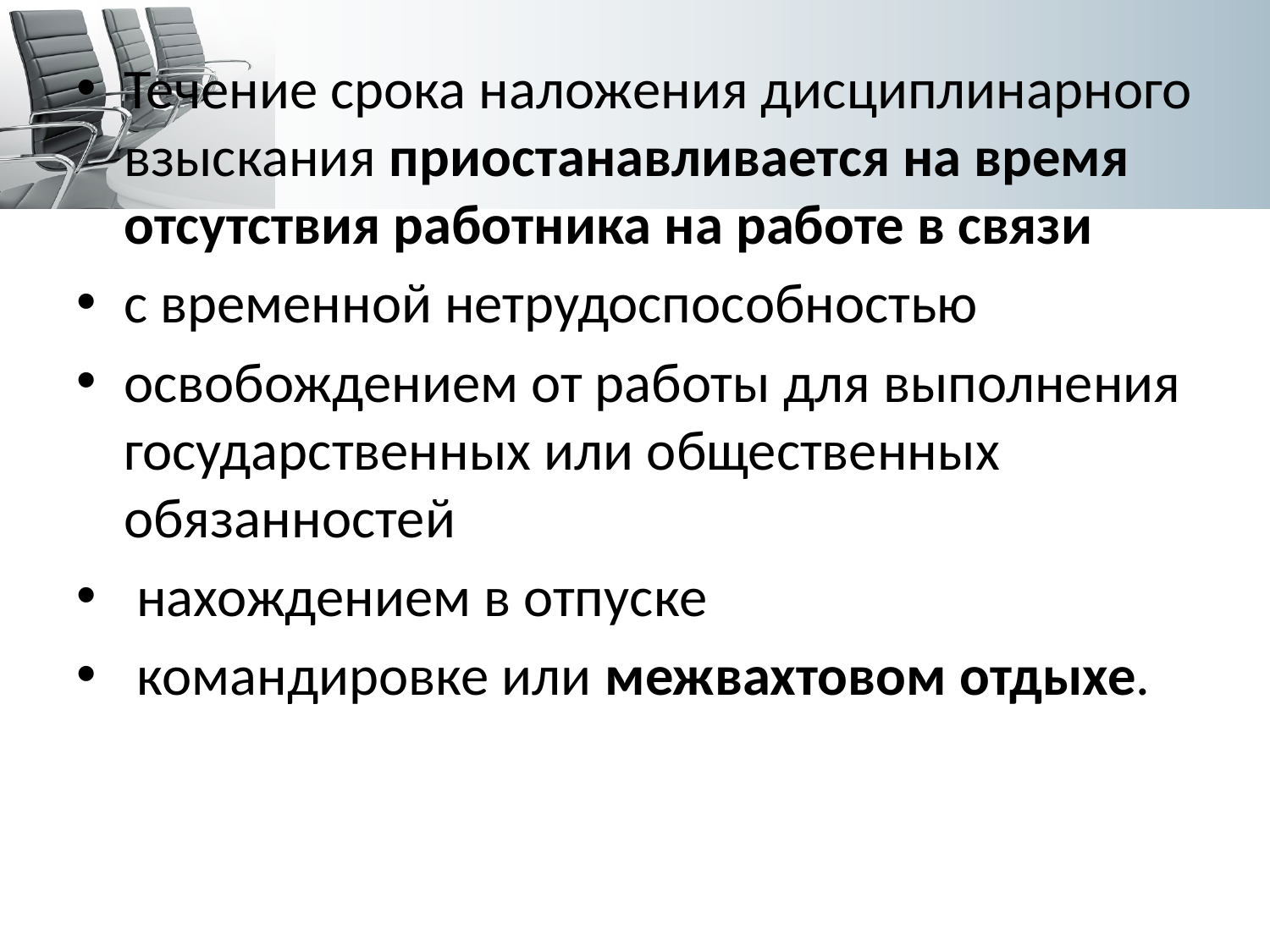

Течение срока наложения дисциплинарного взыскания приостанавливается на время отсутствия работника на работе в связи
с временной нетрудоспособностью
освобождением от работы для выполнения государственных или общественных обязанностей
 нахождением в отпуске
 командировке или межвахтовом отдыхе.